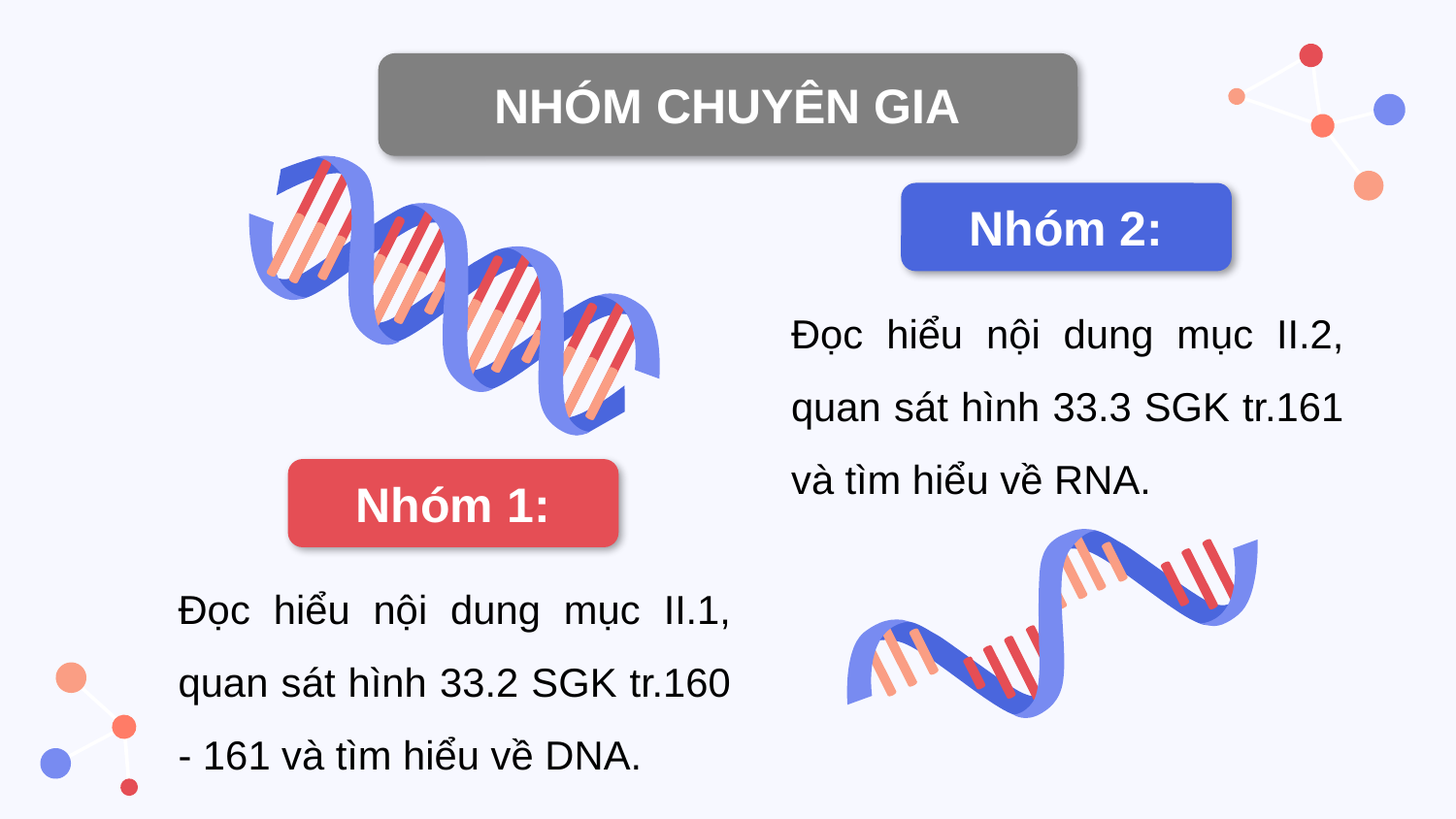

NHÓM CHUYÊN GIA

Nhóm 1:
Đọc hiểu nội dung mục II.1, quan sát hình 33.2 SGK tr.160 - 161 và tìm hiểu về DNA.
Nhóm 2:
Đọc hiểu nội dung mục II.2, quan sát hình 33.3 SGK tr.161 và tìm hiểu về RNA.